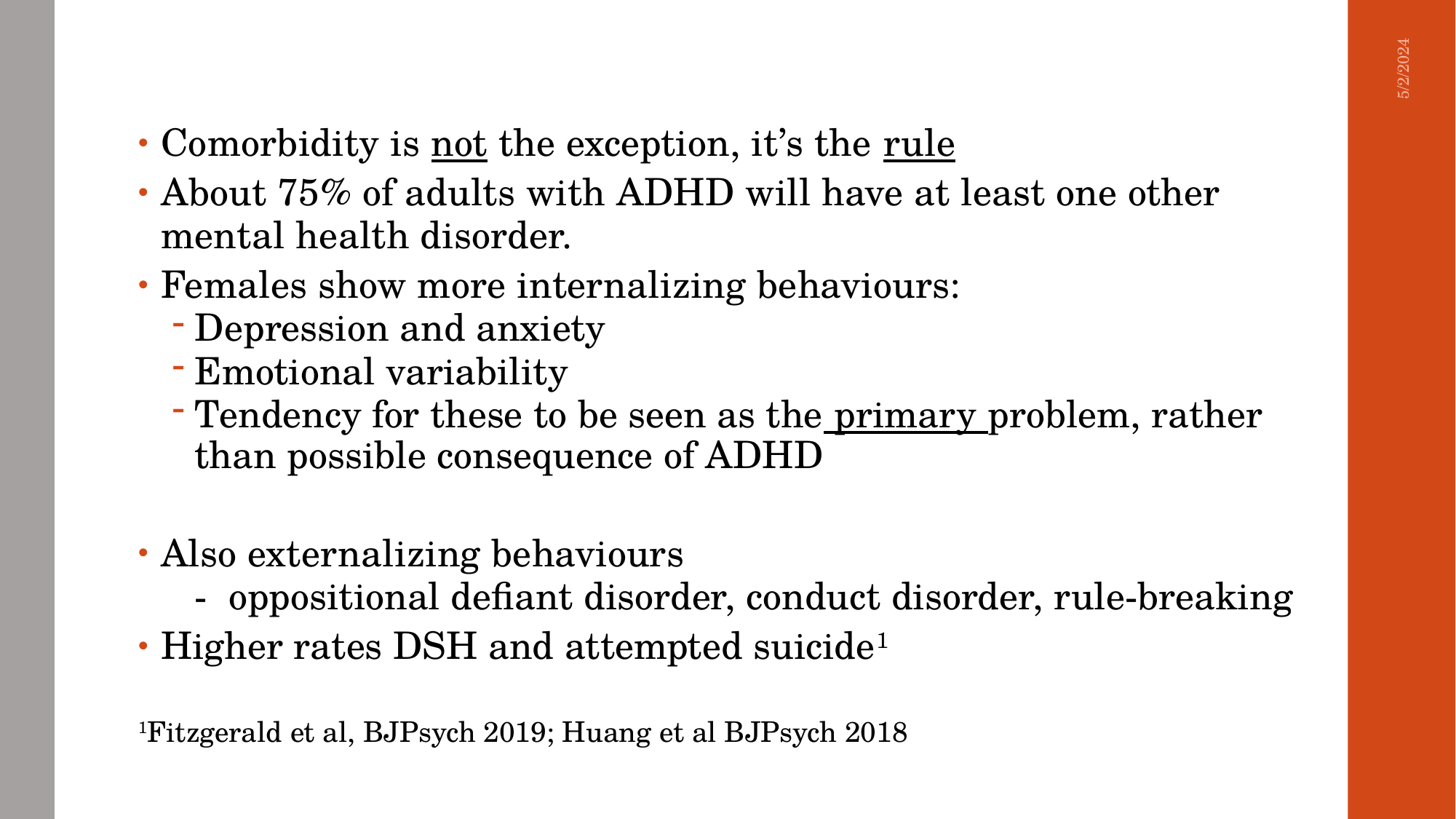

# Female ADHD Mental health co-morbidities –1
Comorbidity is not the exception, it’s the rule
About 75% of adults with ADHD will have at least one other mental health disorder.
Females show more internalizing behaviours:
Depression and anxiety
Emotional variability
Tendency for these to be seen as the primary problem, rather than possible consequence of ADHD

Also externalizing behaviours
-  oppositional defiant disorder, conduct disorder, rule-breaking
Higher rates DSH and attempted suicide1

1Fitzgerald et al, BJPsych 2019; Huang et al BJPsych 2018

5/2/2024